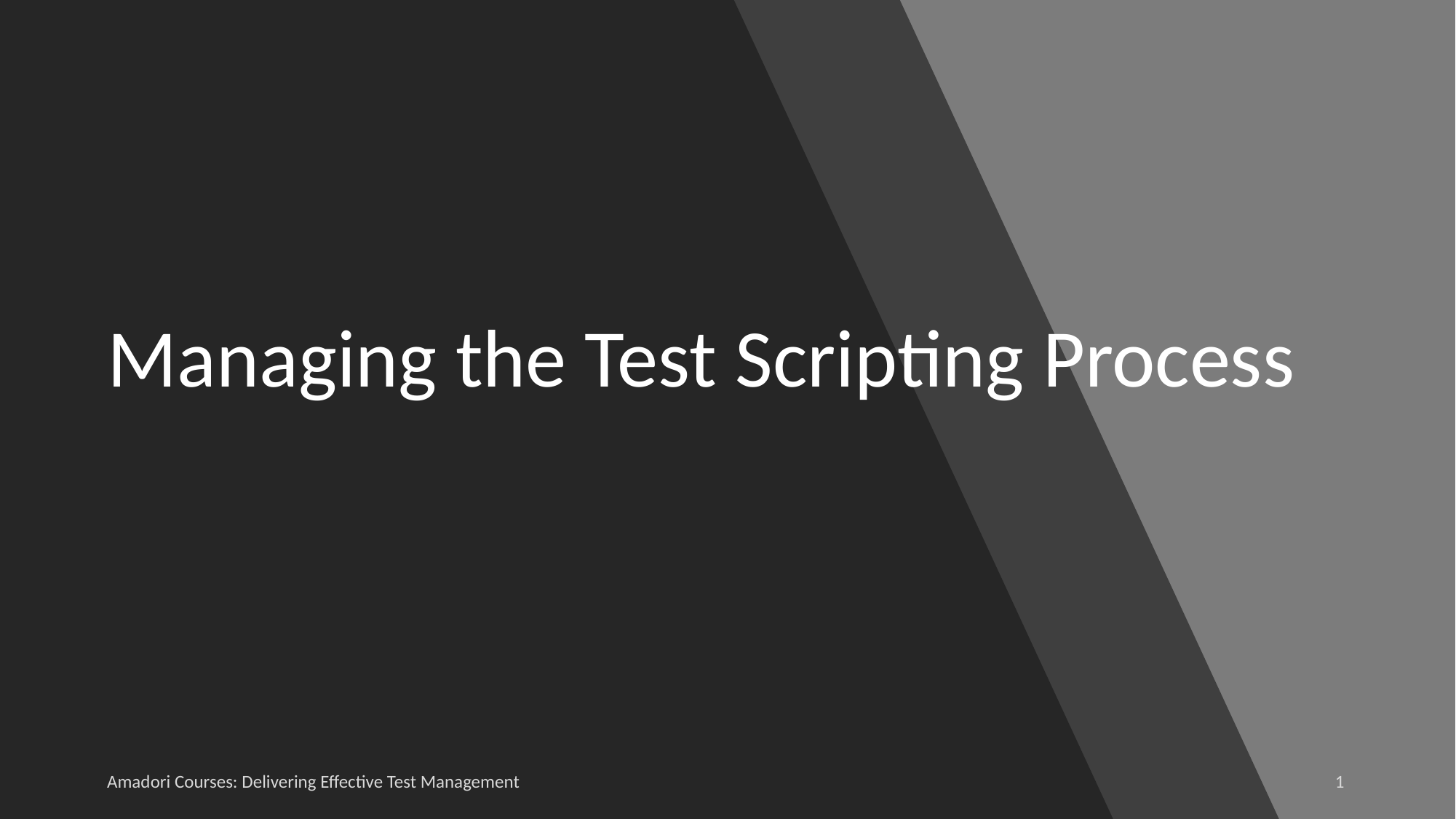

# Managing the Test Scripting Process
Amadori Courses: Delivering Effective Test Management
1